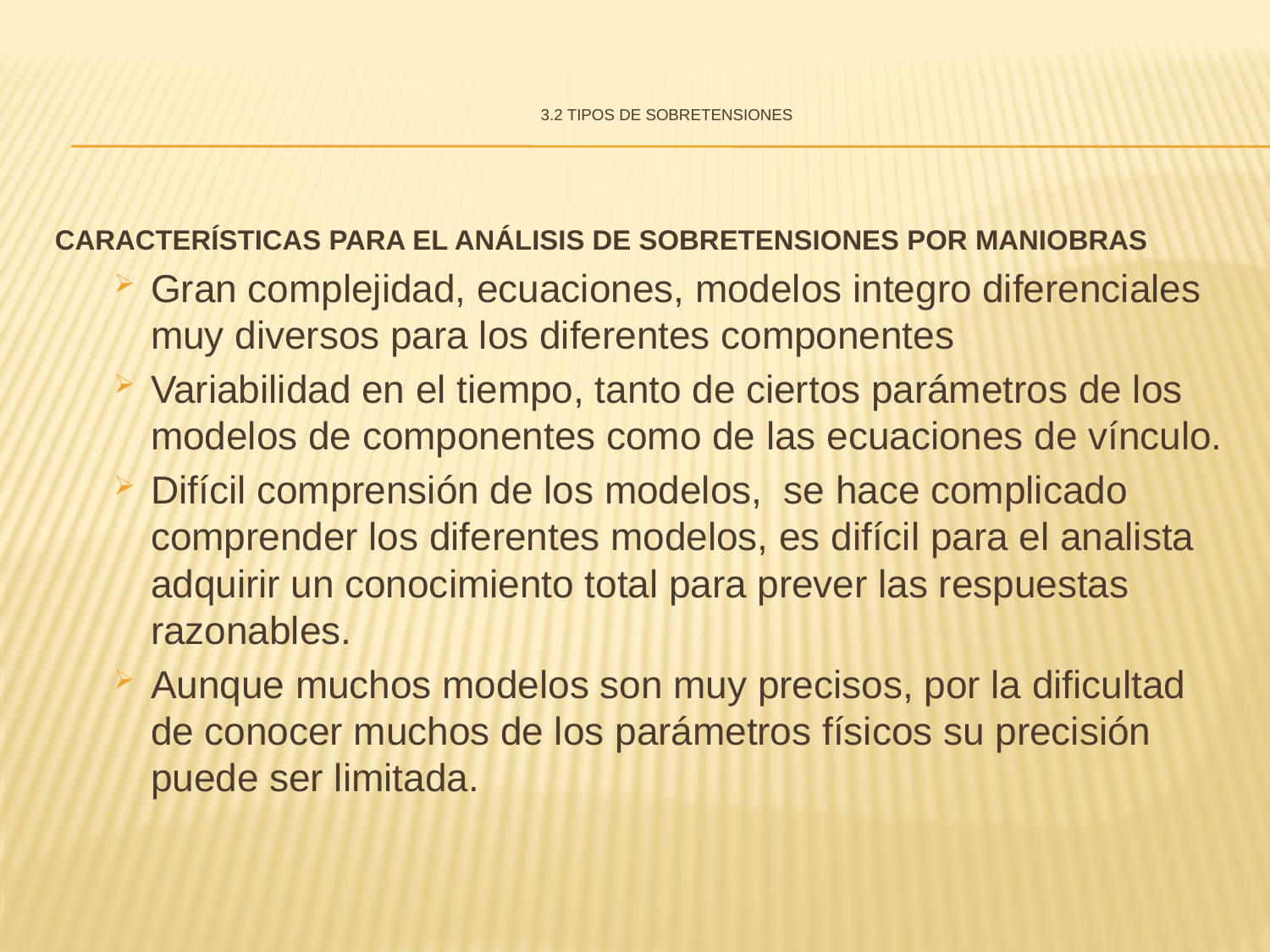

# 3.2 TIPOS DE SOBRETENSIONES
CARACTERÍSTICAS PARA EL ANÁLISIS DE SOBRETENSIONES POR MANIOBRAS
Gran complejidad, ecuaciones, modelos integro diferenciales muy diversos para los diferentes componentes
Variabilidad en el tiempo, tanto de ciertos parámetros de los modelos de componentes como de las ecuaciones de vínculo.
Difícil comprensión de los modelos,  se hace complicado comprender los diferentes modelos, es difícil para el analista adquirir un conocimiento total para prever las respuestas razonables.
Aunque muchos modelos son muy precisos, por la dificultad de conocer muchos de los parámetros físicos su precisión puede ser limitada.